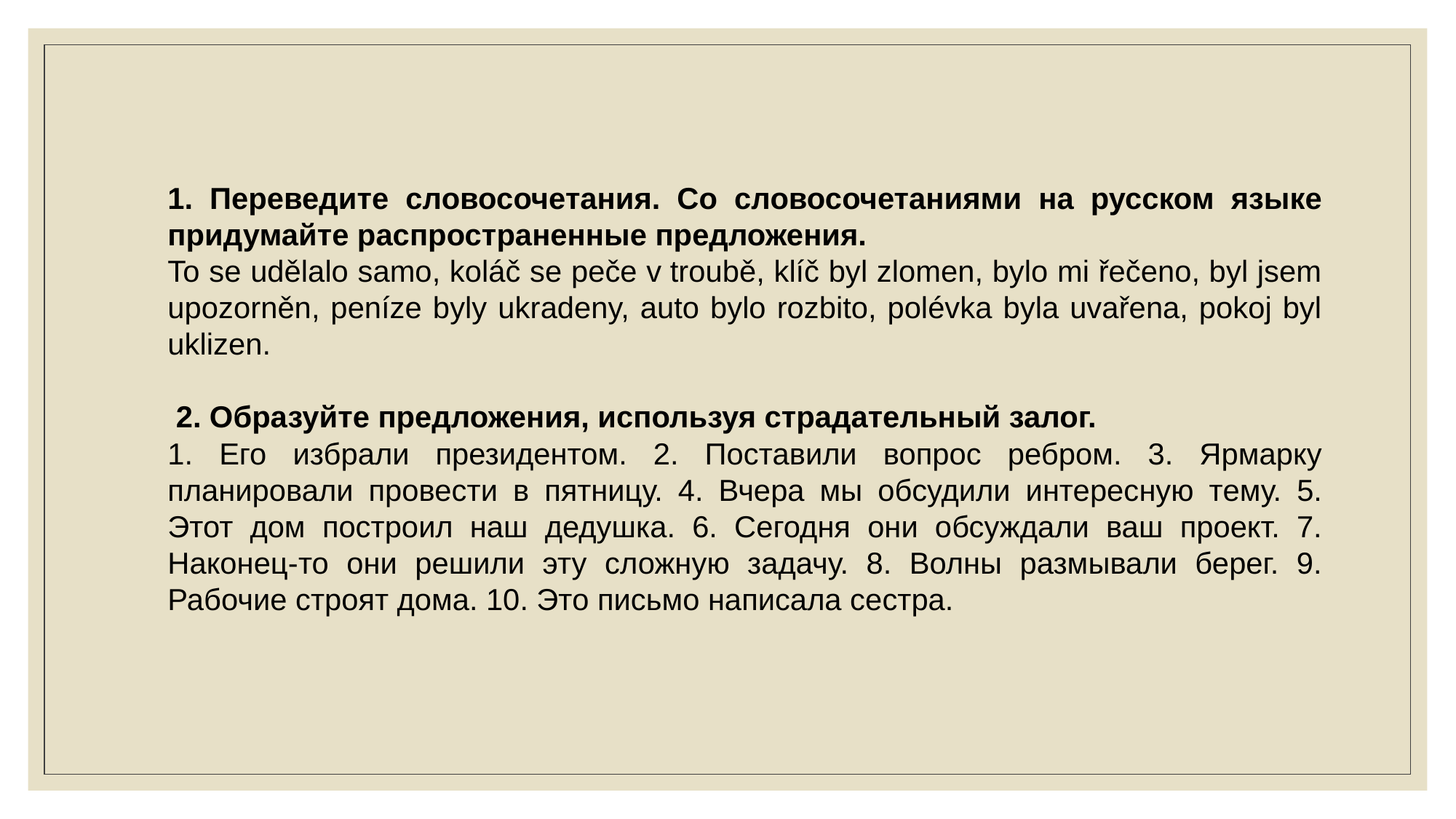

1. Переведите словосочетания. Со словосочетаниями на русском языке придумайте распространенные предложения.
To se udělalo samo, koláč se peče v troubě, klíč byl zlomen, bylo mi řečeno, byl jsem upozorněn, peníze byly ukradeny, auto bylo rozbito, polévka byla uvařena, pokoj byl uklizen.

 2. Образуйте предложения, используя страдательный залог.
1. Его избрали президентом. 2. Поставили вопрос ребром. 3. Ярмарку планировали провести в пятницу. 4. Вчера мы обсудили интересную тему. 5. Этот дом построил наш дедушка. 6. Сегодня они обсуждали ваш проект. 7. Наконец-то они решили эту сложную задачу. 8. Волны размывали берег. 9. Рабочие строят дома. 10. Это письмо написала сестра.